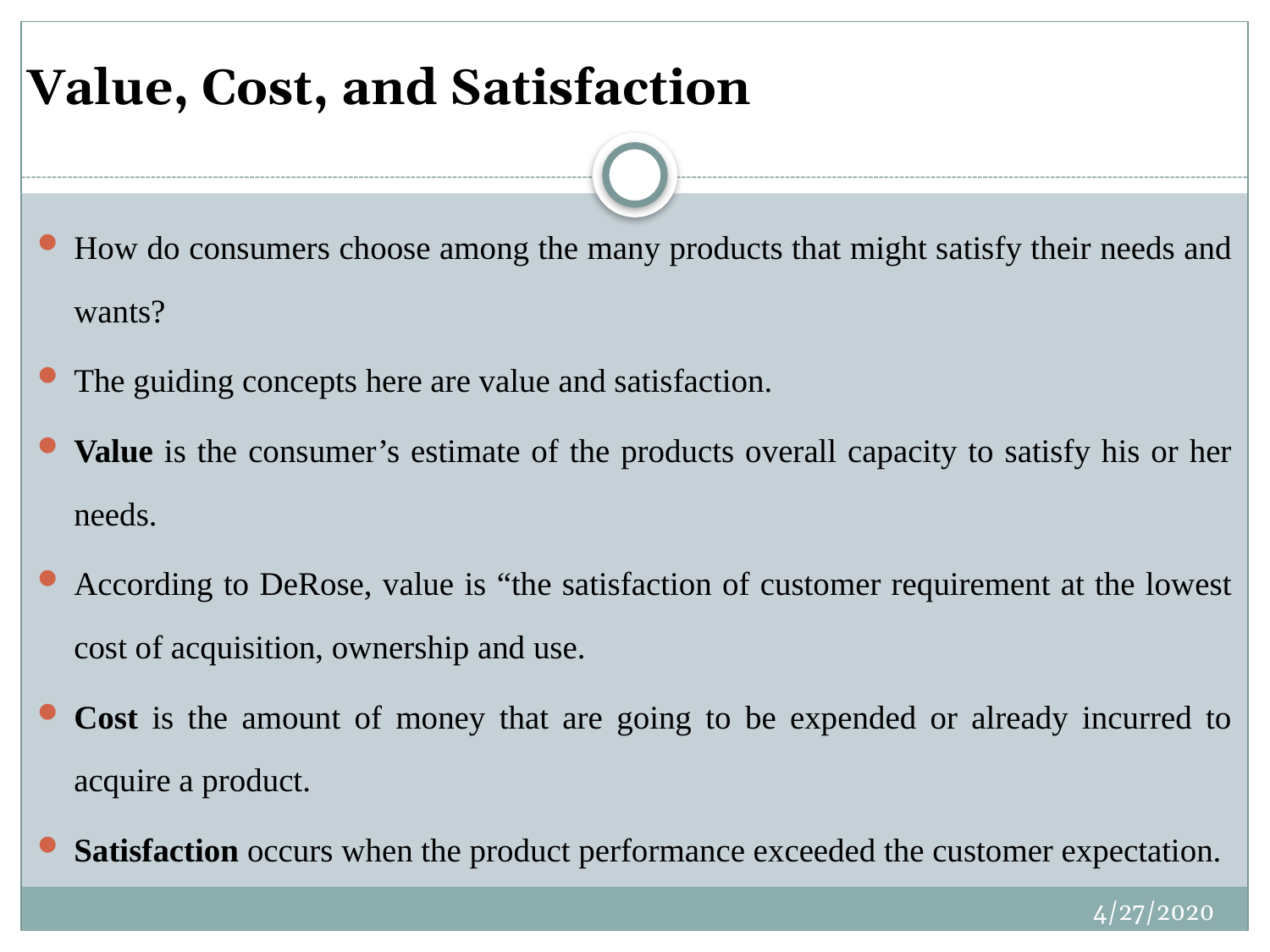

# Value, Cost, and Satisfaction
How do consumers choose among the many products that might satisfy their needs and wants?
The guiding concepts here are value and satisfaction.
Value is the consumer’s estimate of the products overall capacity to satisfy his or her needs.
According to DeRose, value is “the satisfaction of customer requirement at the lowest cost of acquisition, ownership and use.
Cost is the amount of money that are going to be expended or already incurred to acquire a product.
Satisfaction occurs when the product performance exceeded the customer expectation.

4/27/2020